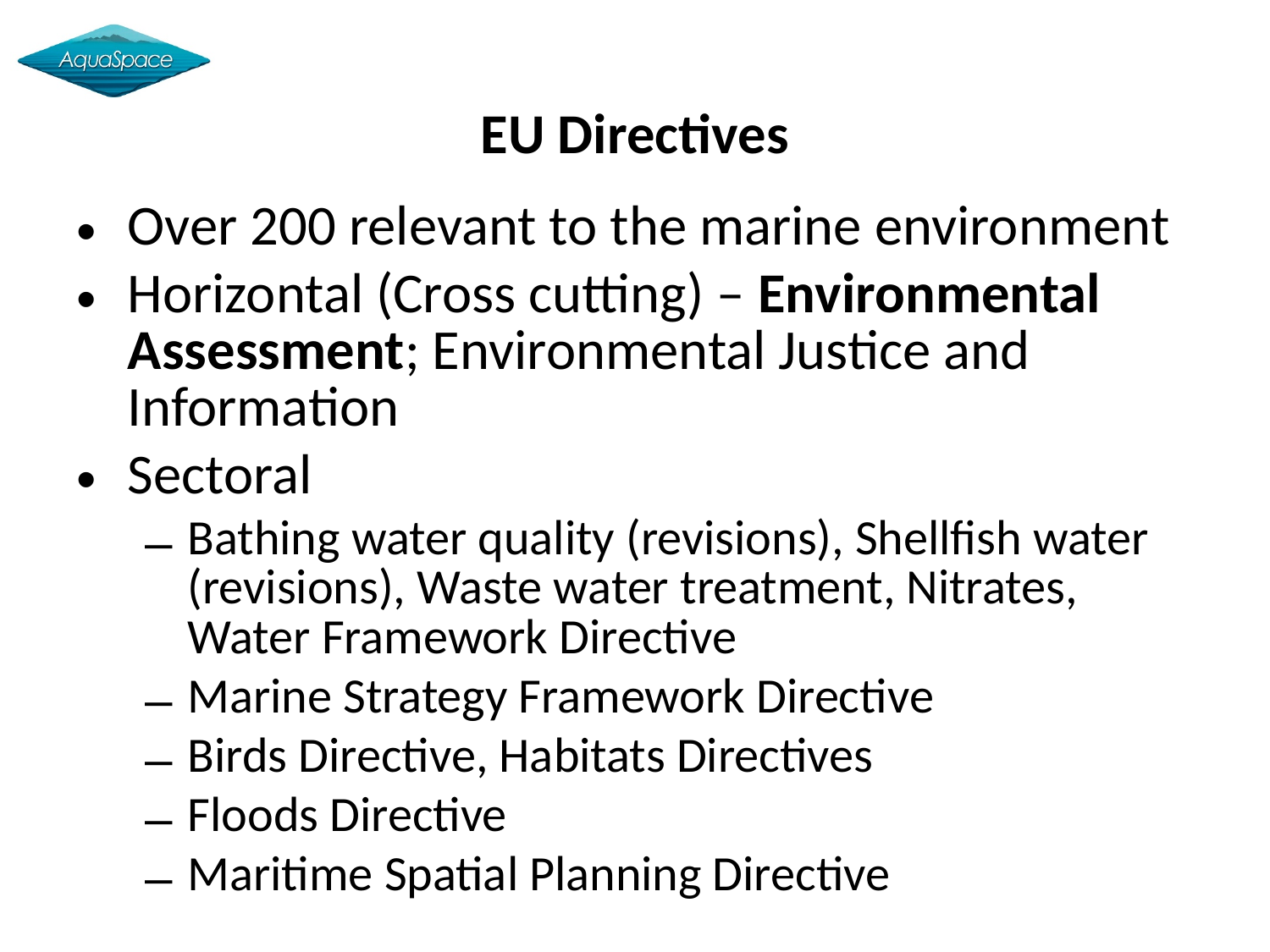

EU Directives
Over 200 relevant to the marine environment
Horizontal (Cross cutting) – Environmental Assessment; Environmental Justice and Information
Sectoral
Bathing water quality (revisions), Shellfish water (revisions), Waste water treatment, Nitrates, Water Framework Directive
Marine Strategy Framework Directive
Birds Directive, Habitats Directives
Floods Directive
Maritime Spatial Planning Directive